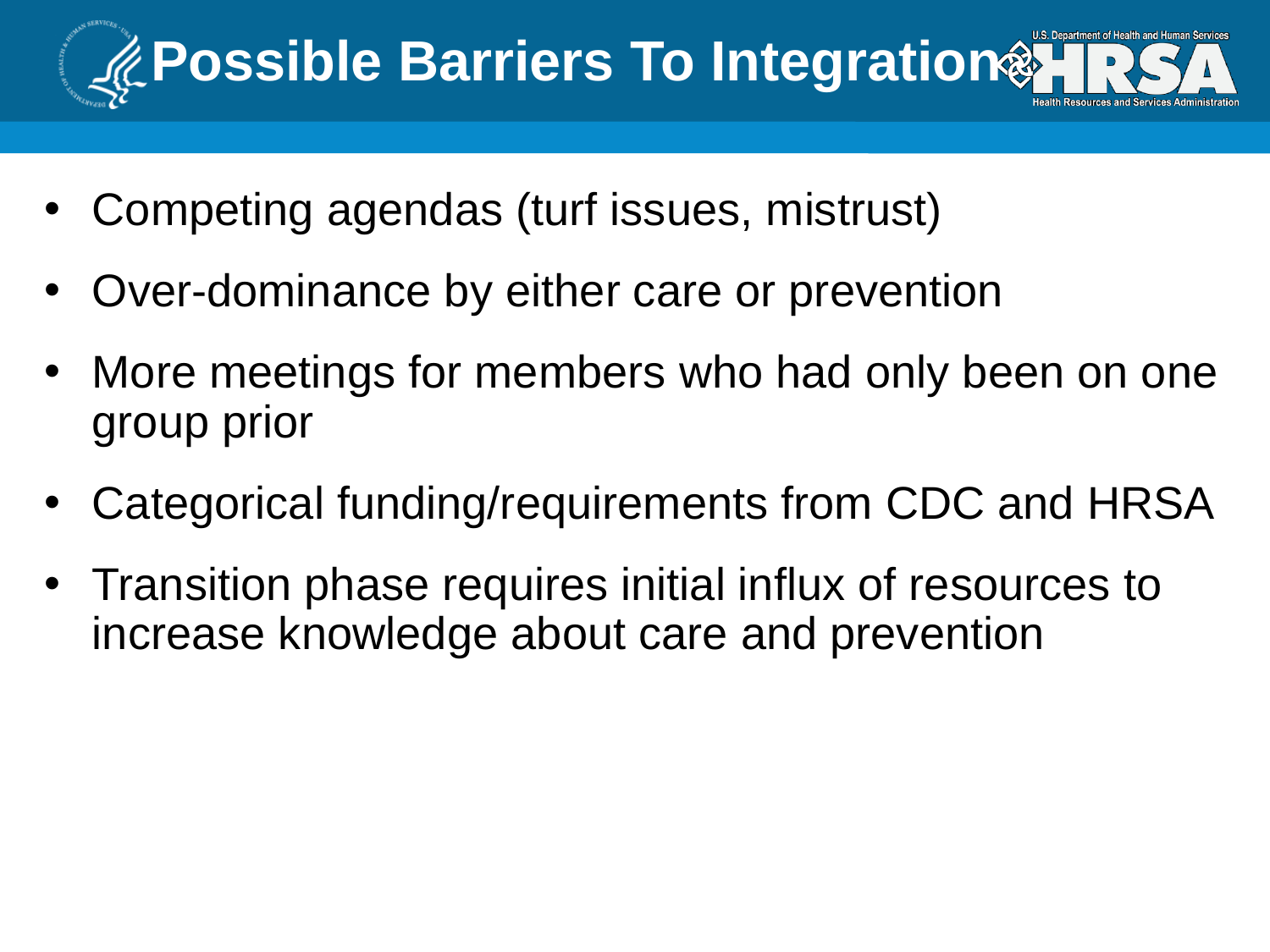

# Possible Barriers To Integration
Competing agendas (turf issues, mistrust)
Over-dominance by either care or prevention
More meetings for members who had only been on one group prior
Categorical funding/requirements from CDC and HRSA
Transition phase requires initial influx of resources to increase knowledge about care and prevention